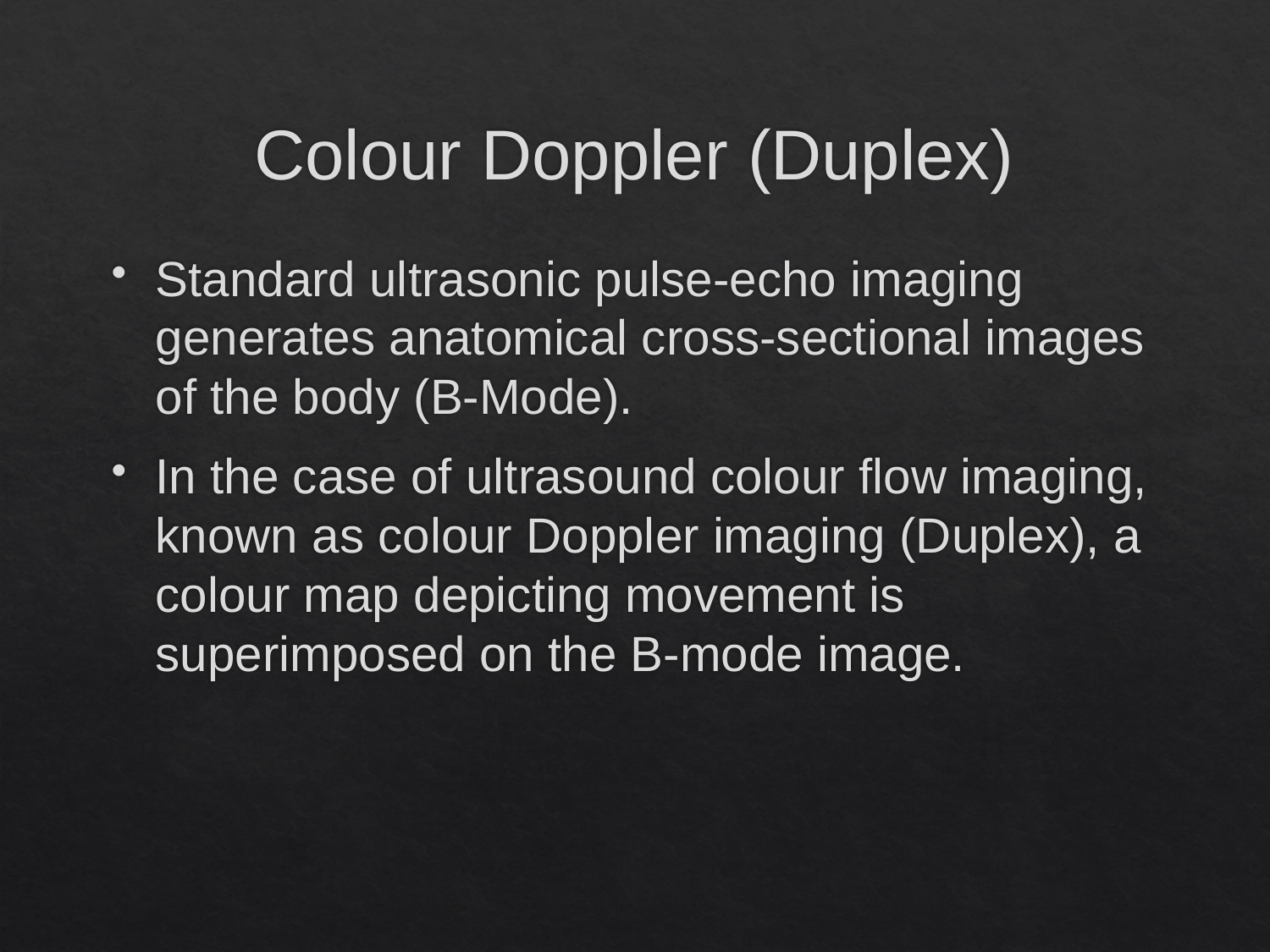

# Colour Doppler (Duplex)
Standard ultrasonic pulse-echo imaging generates anatomical cross-sectional images of the body (B-Mode).
In the case of ultrasound colour flow imaging, known as colour Doppler imaging (Duplex), a colour map depicting movement is superimposed on the B-mode image.